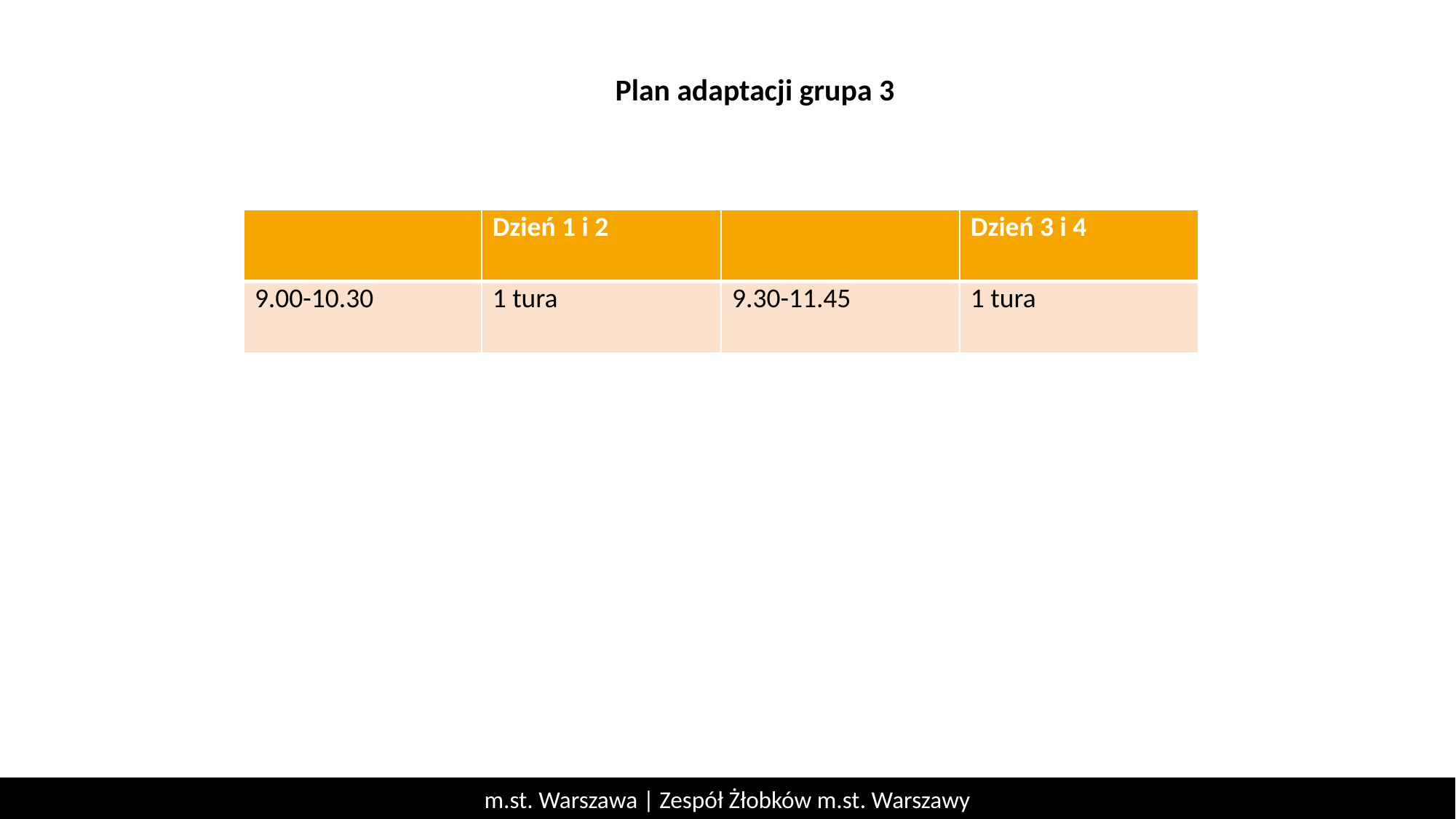

Plan adaptacji grupa 3
|  | Dzień 1 i 2 |  | Dzień 3 i 4 |
| --- | --- | --- | --- |
| 9.00-10.30 | 1 tura | 9.30-11.45 | 1 tura |

m.st. Warszawa | Zespół Żłobków m.st. Warszawy